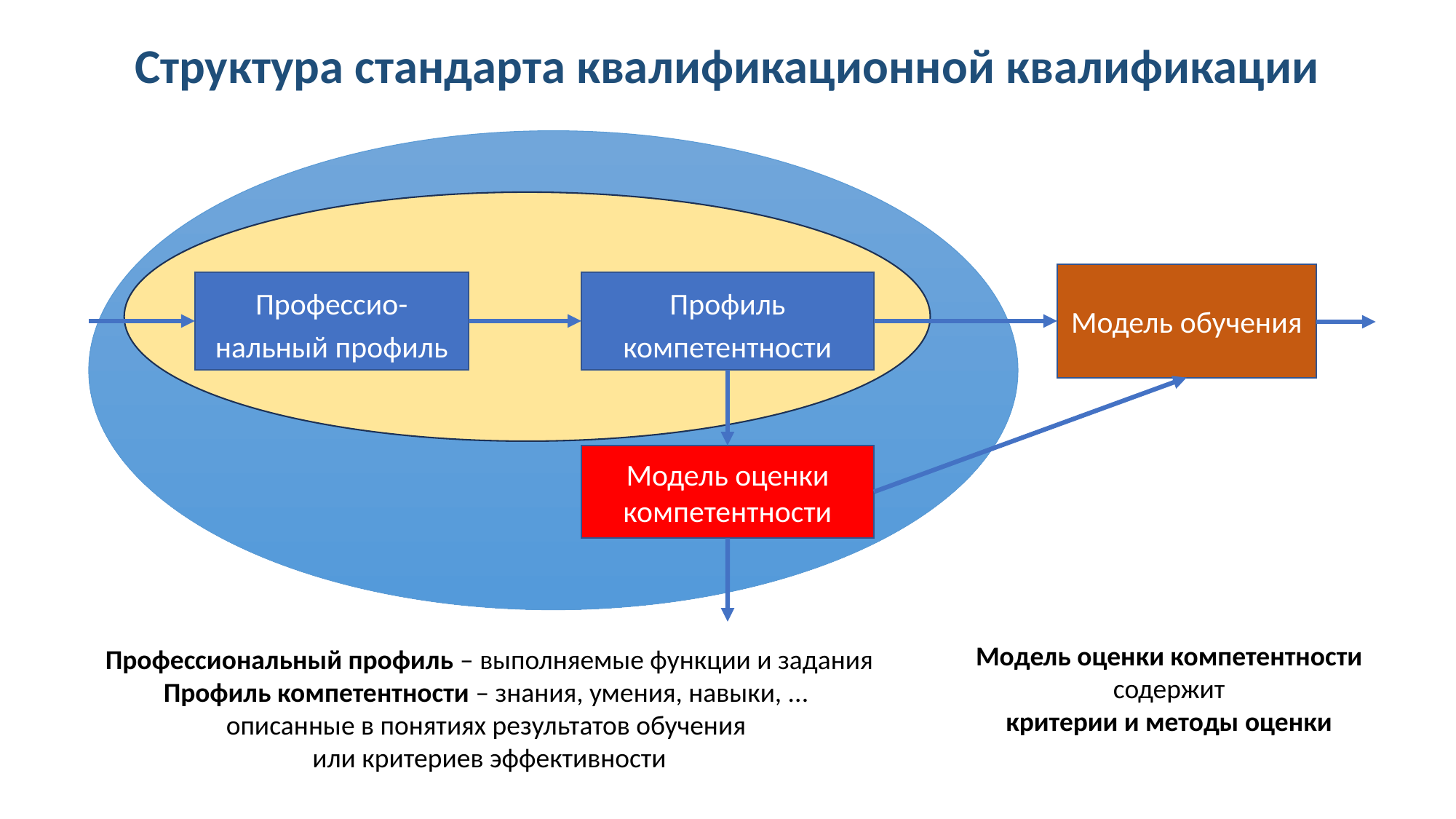

Структура стандарта квалификационной квалификации

Модель обучения
Профессио-нальный профиль
Профиль компетентности
Модель оценки компетентности
Модель оценки компетентности
содержит
критерии и методы оценки
Профессиональный профиль – выполняемые функции и задания
Профиль компетентности – знания, умения, навыки, ...
описанные в понятиях результатов обучения
или критериев эффективности